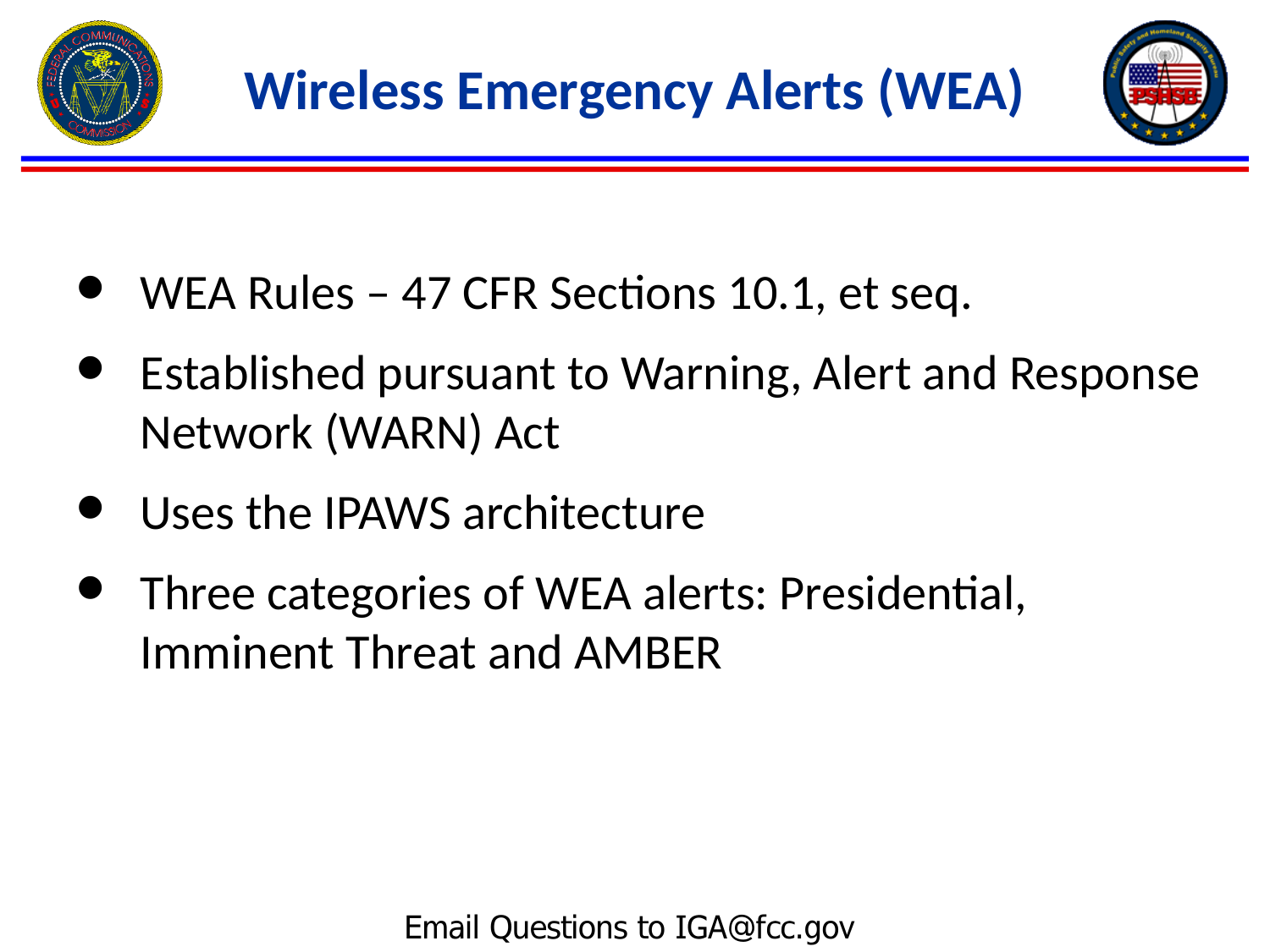

# Wireless Emergency Alerts (WEA)
WEA Rules – 47 CFR Sections 10.1, et seq.
Established pursuant to Warning, Alert and Response Network (WARN) Act
Uses the IPAWS architecture
Three categories of WEA alerts: Presidential, Imminent Threat and AMBER